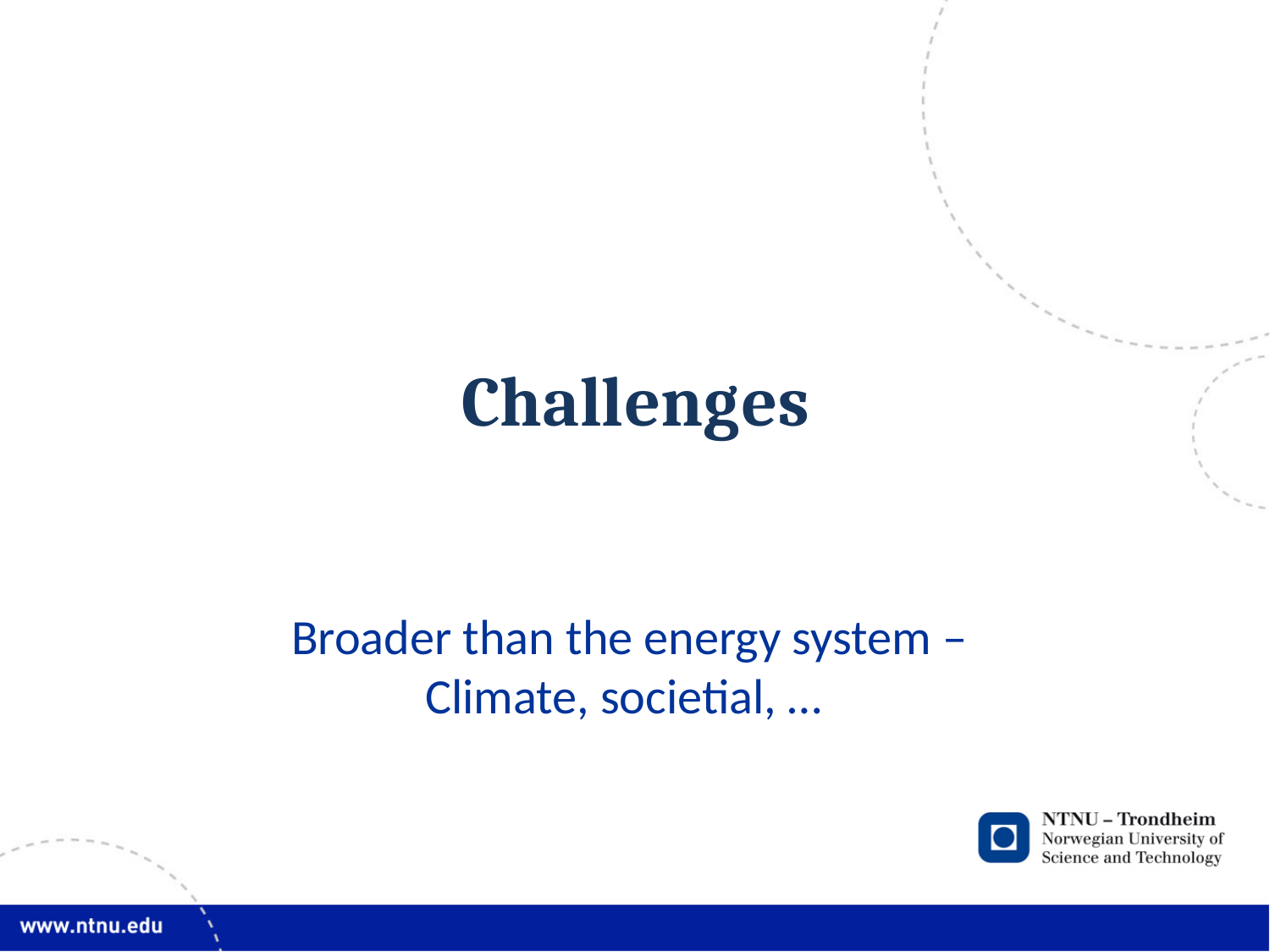

# Challenges
Broader than the energy system –
Climate, societial, …